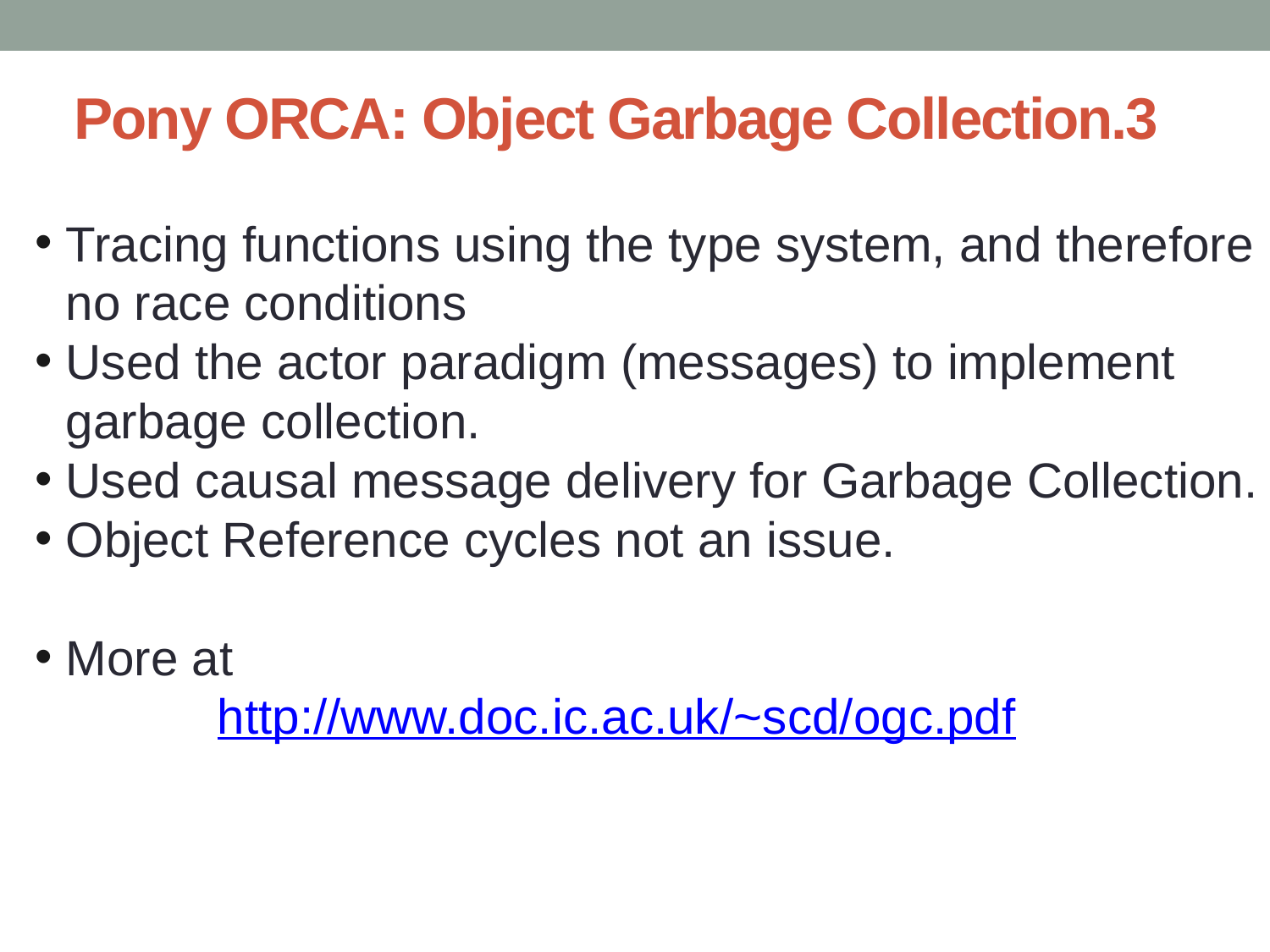

# Pony ORCA: Object Garbage Collection.3
Tracing functions using the type system, and therefore no race conditions
Used the actor paradigm (messages) to implement garbage collection.
Used causal message delivery for Garbage Collection.
Object Reference cycles not an issue.

More at
           http://www.doc.ic.ac.uk/~scd/ogc.pdf